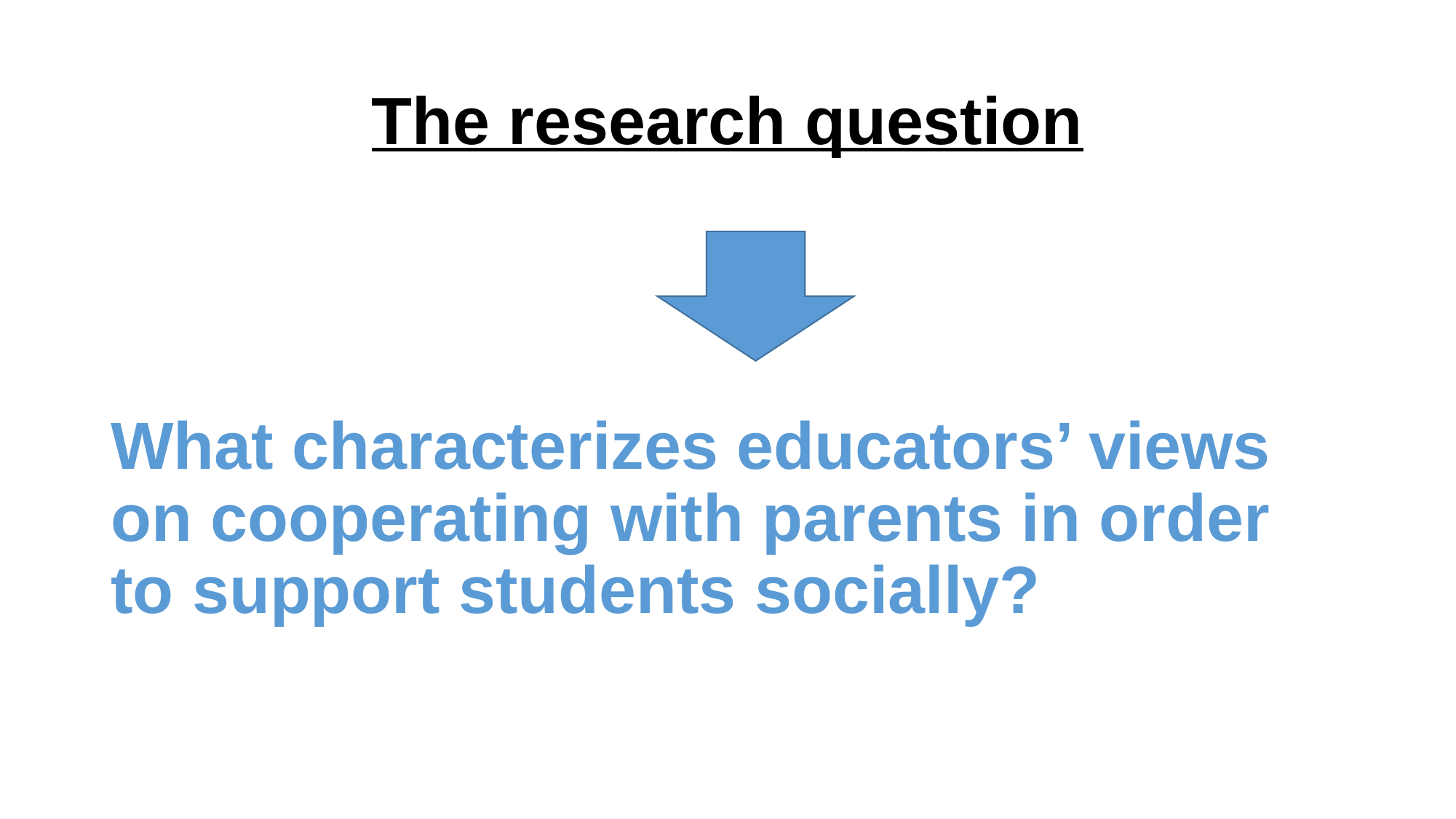

# The research question

What characterizes educators’ views on cooperating with parents in order to support students socially?